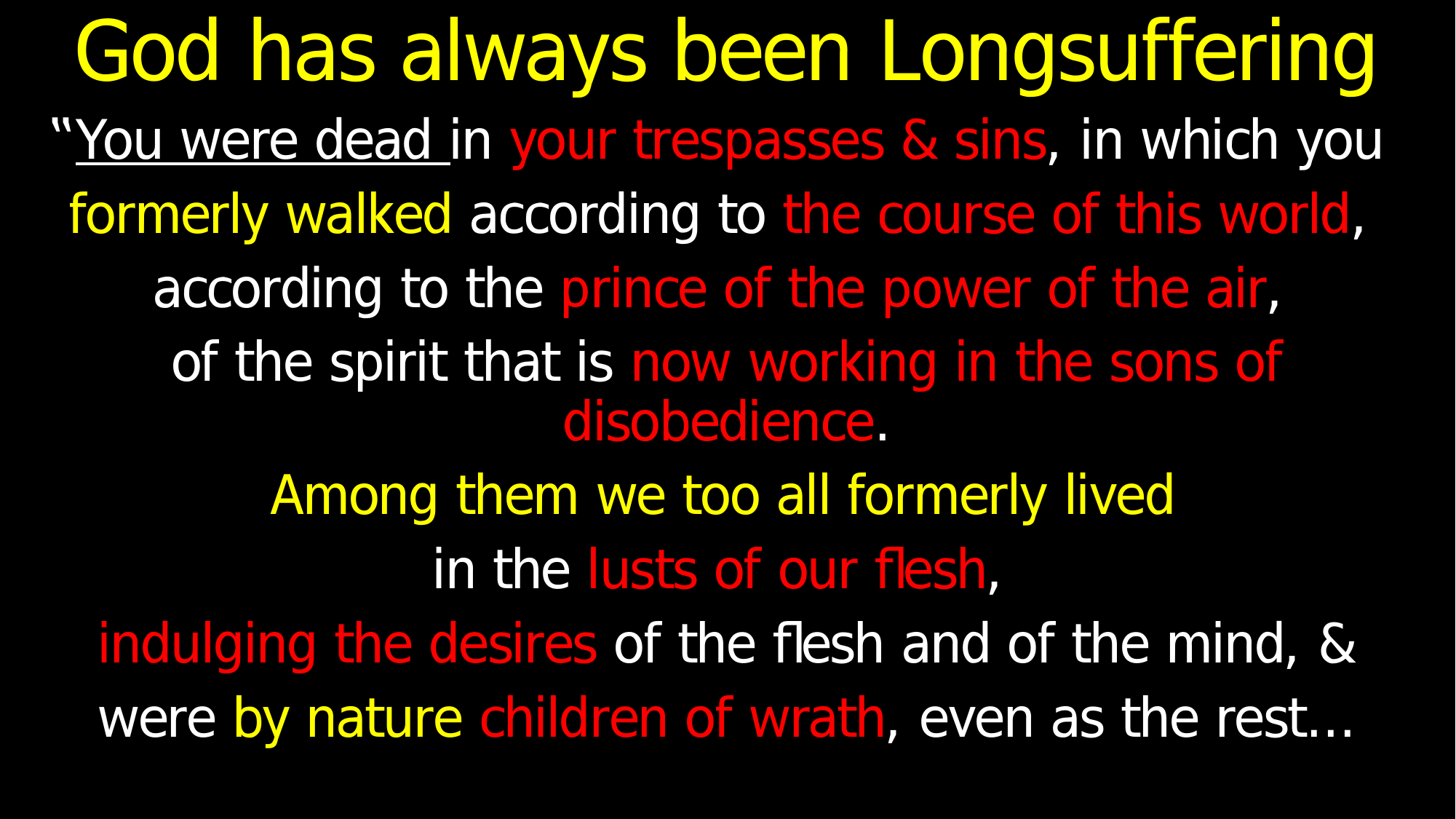

# God has always been Longsuffering
“You were dead in your trespasses & sins, in which you
formerly walked according to the course of this world,
according to the prince of the power of the air,
of the spirit that is now working in the sons of disobedience.
 Among them we too all formerly lived
in the lusts of our flesh,
indulging the desires of the flesh and of the mind, &
 were by nature children of wrath, even as the rest...